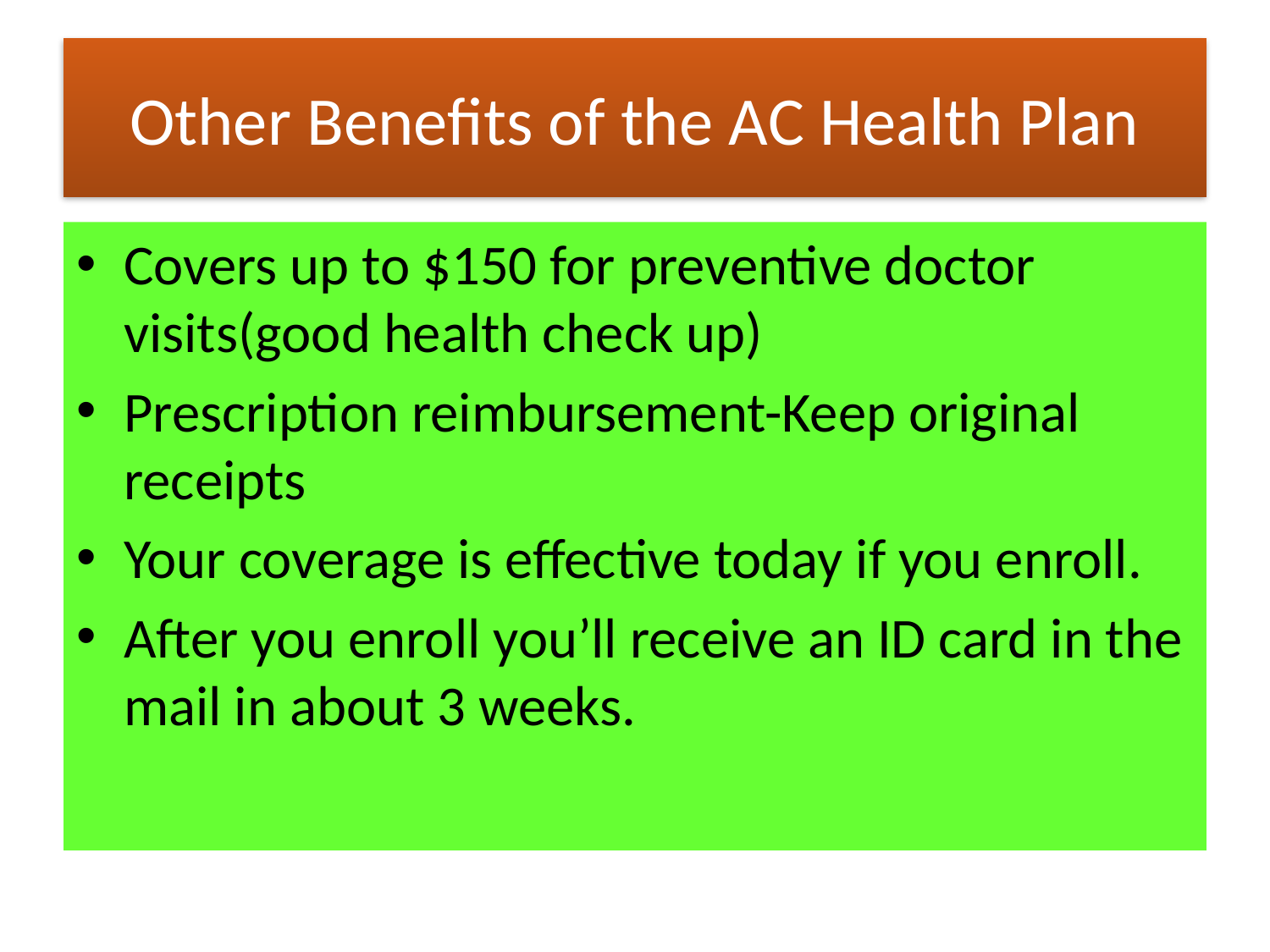

# Other Benefits of the AC Health Plan
Covers up to $150 for preventive doctor visits(good health check up)
Prescription reimbursement-Keep original receipts
Your coverage is effective today if you enroll.
After you enroll you’ll receive an ID card in the mail in about 3 weeks.